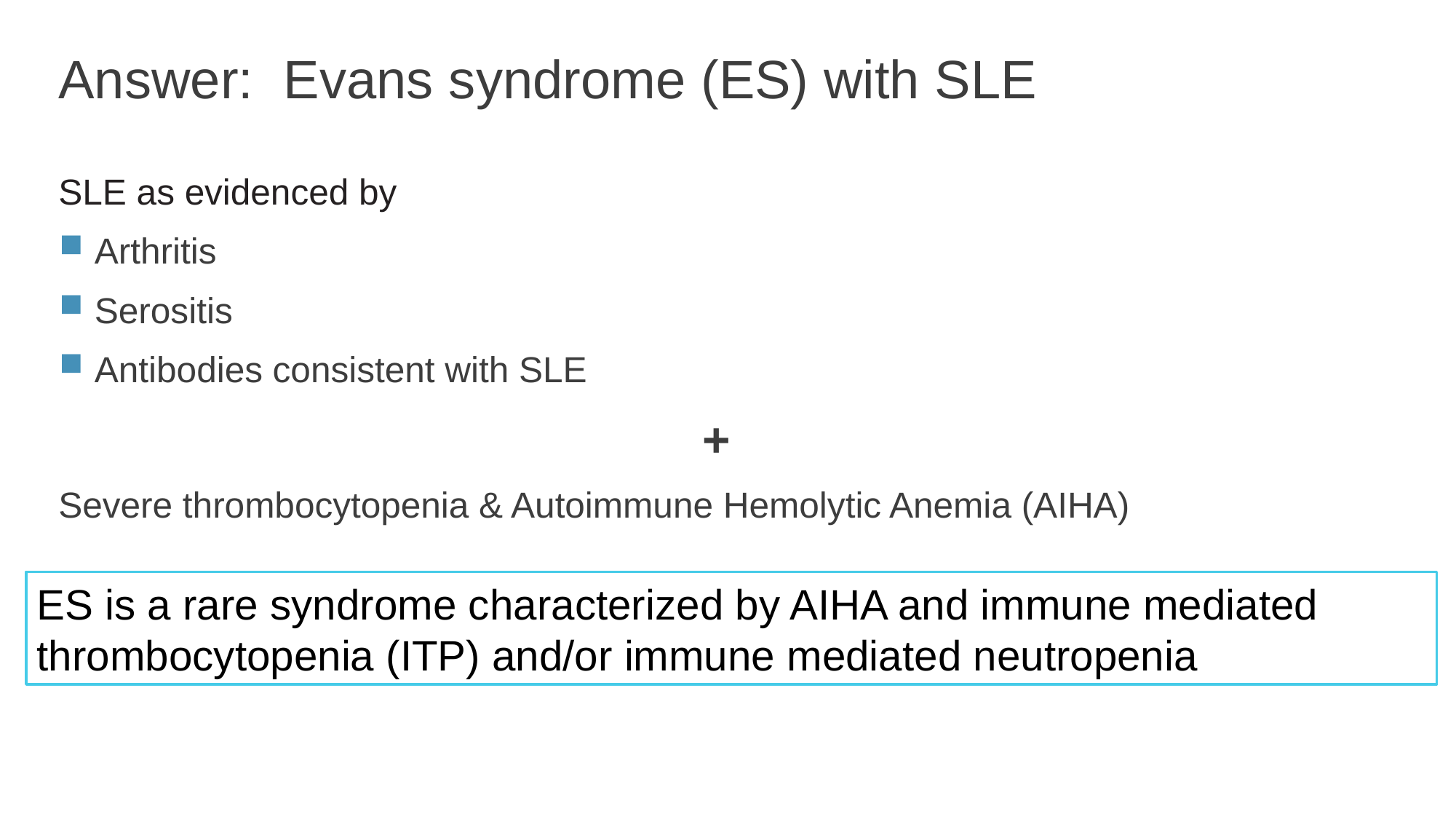

Answer:  Evans syndrome (ES) with SLE
SLE as evidenced by
Arthritis
Serositis
Antibodies consistent with SLE
+
Severe thrombocytopenia & Autoimmune Hemolytic Anemia (AIHA)
ES is a rare syndrome characterized by AIHA and immune mediated thrombocytopenia (ITP) and/or immune mediated neutropenia